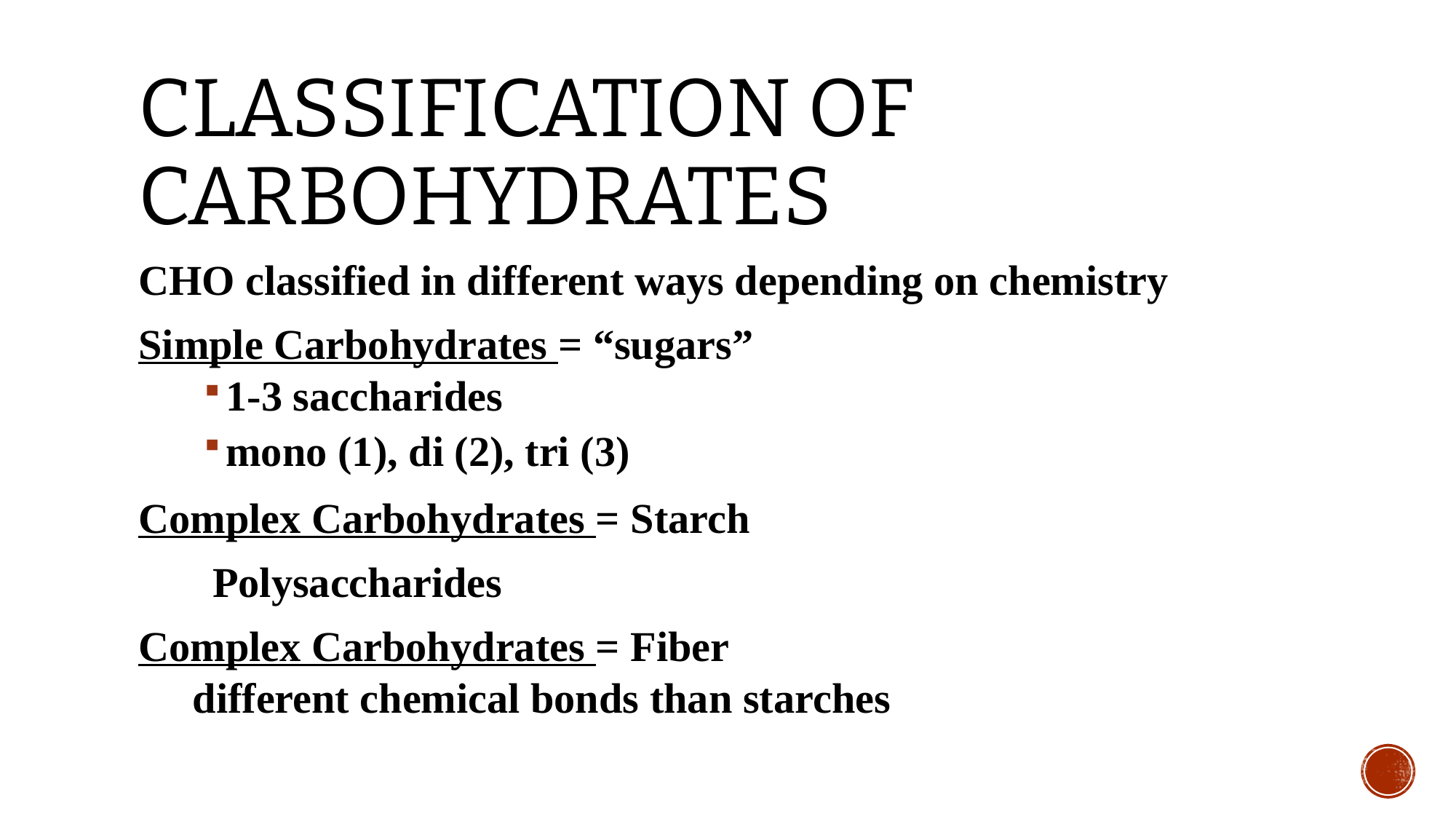

# Classification of Carbohydrates
CHO classified in different ways depending on chemistry
Simple Carbohydrates = “sugars”
1-3 saccharides
mono (1), di (2), tri (3)
Complex Carbohydrates = Starch
       Polysaccharides
Complex Carbohydrates = Fiber
  different chemical bonds than starches